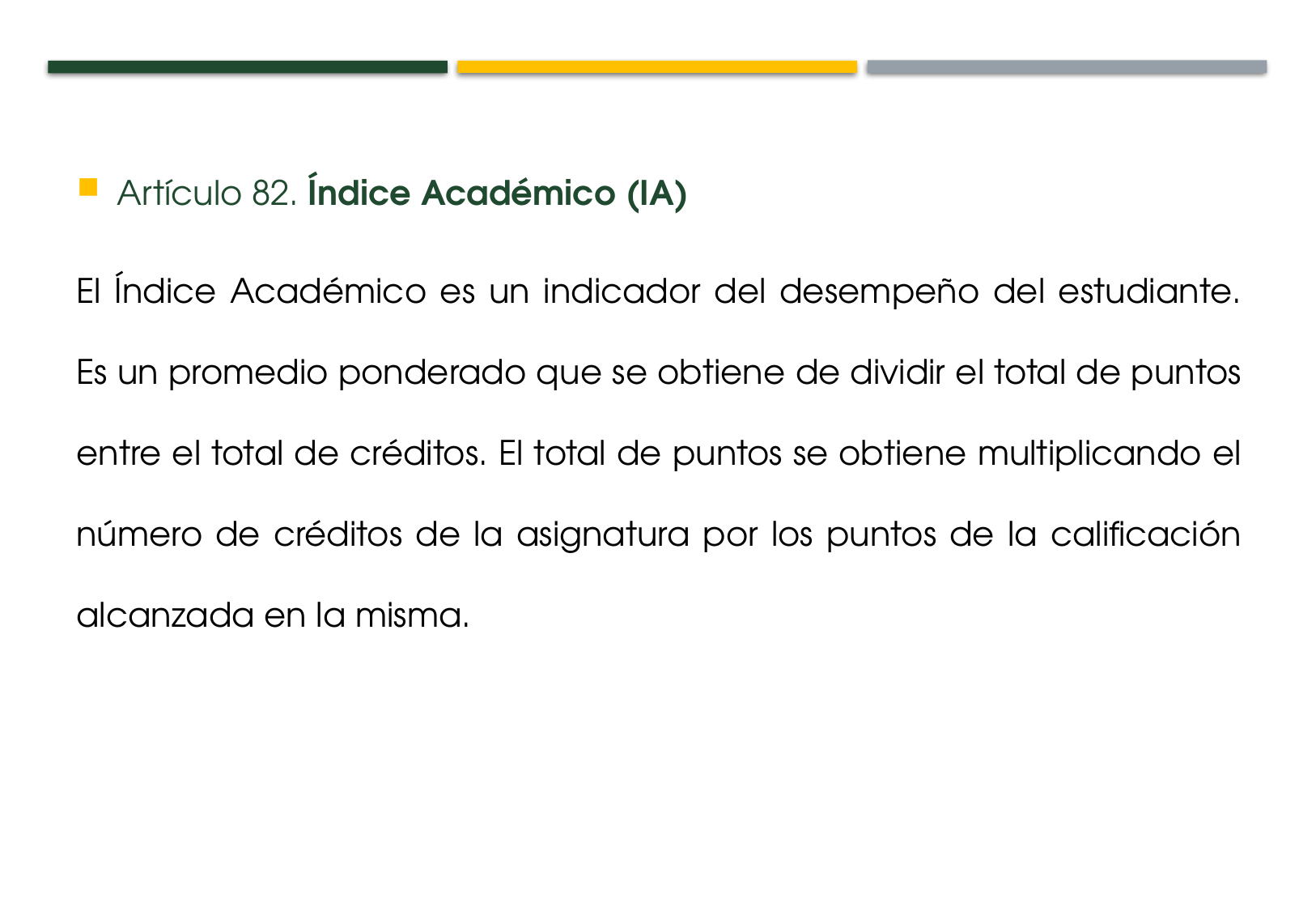

Artículo 82. Índice Académico (IA)
El Índice Académico es un indicador del desempeño del estudiante. Es un promedio ponderado que se obtiene de dividir el total de puntos entre el total de créditos. El total de puntos se obtiene multiplicando el número de créditos de la asignatura por los puntos de la calificación alcanzada en la misma.